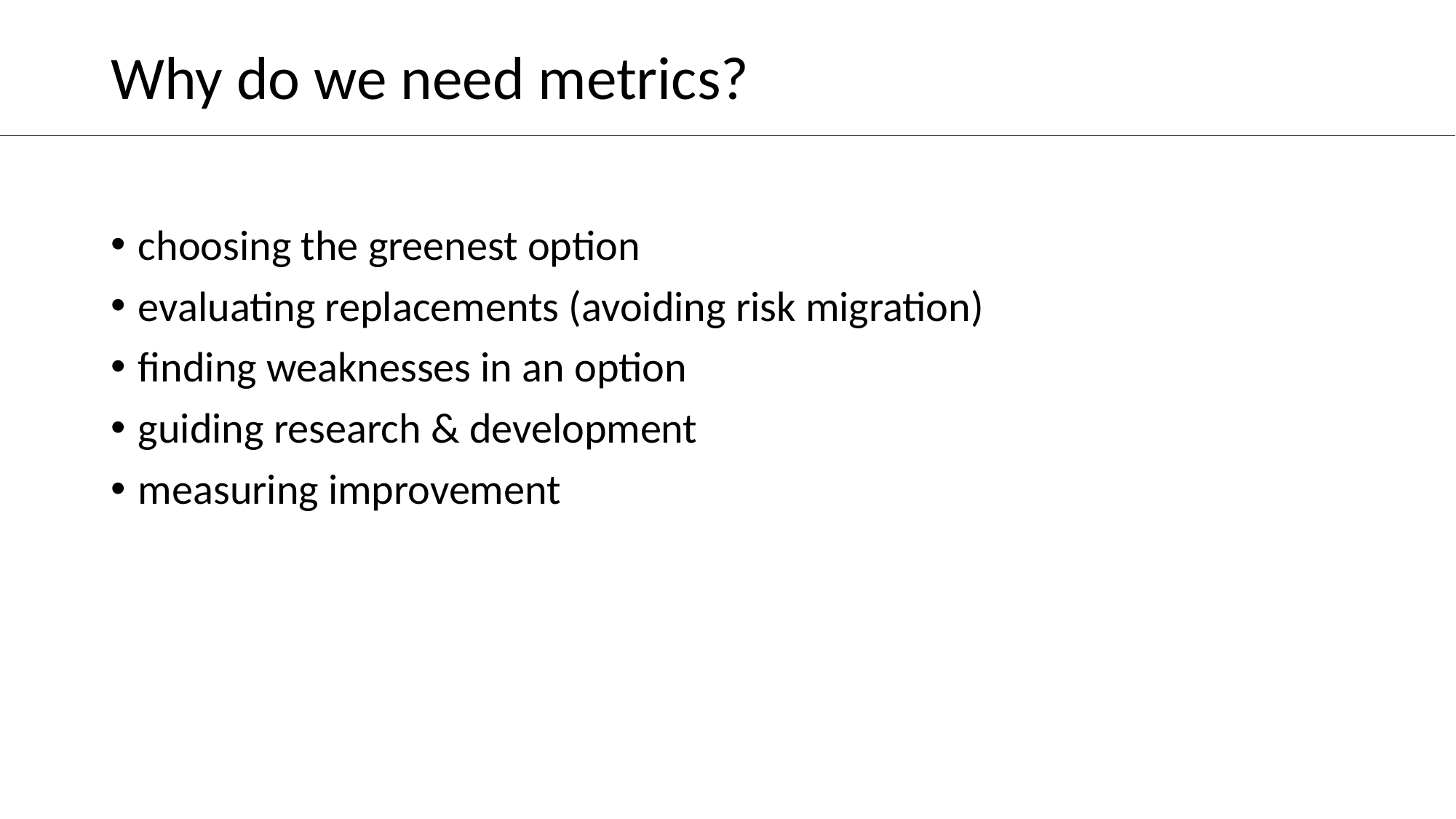

# Why do we need metrics?
choosing the greenest option
evaluating replacements (avoiding risk migration)
finding weaknesses in an option
guiding research & development
measuring improvement